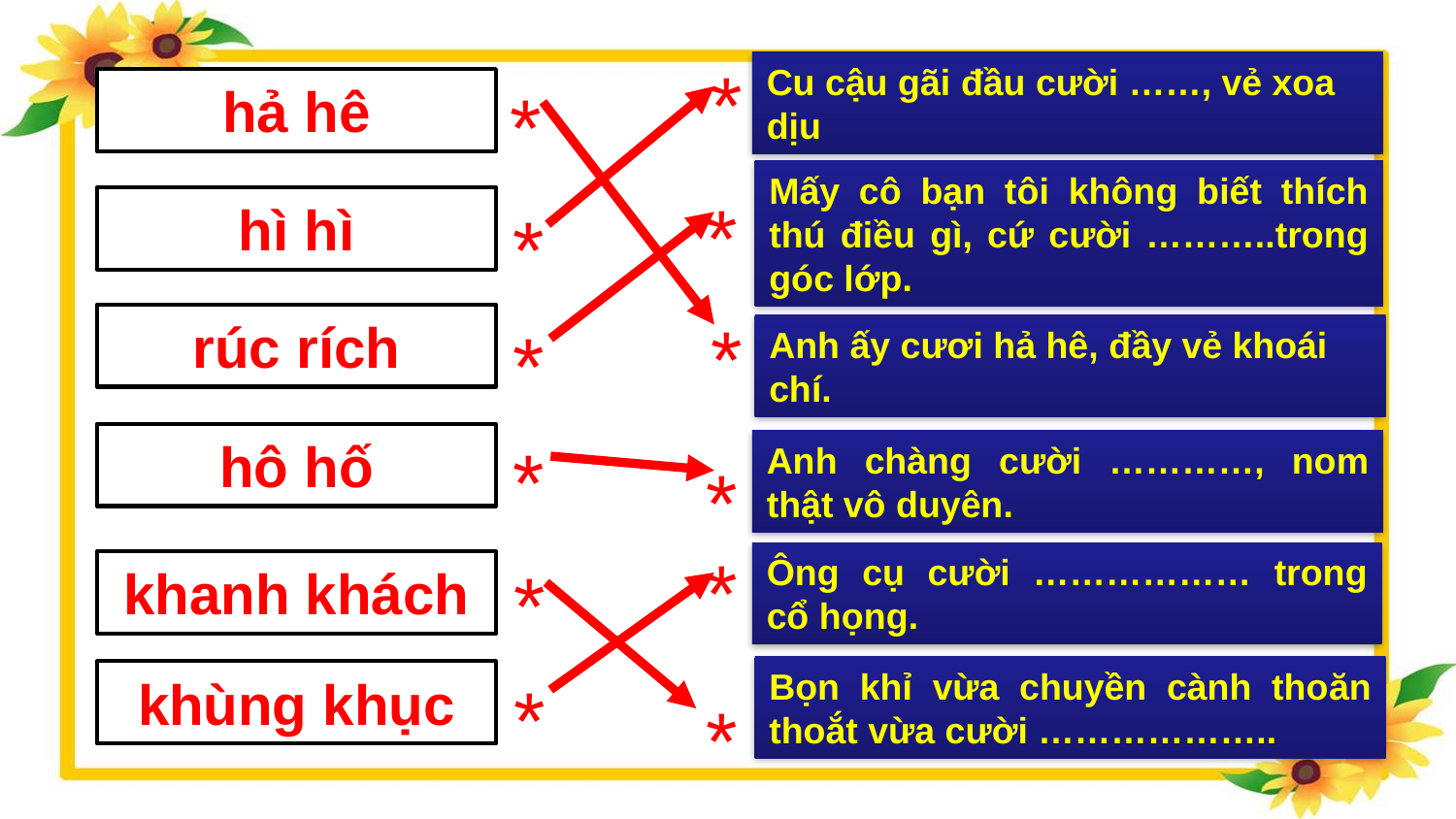

*
Cu cậu gãi đầu cười ……, vẻ xoa dịu
hả hê
*

Mấy cô bạn tôi không biết thích thú điều gì, cứ cười ………..trong góc lớp.
*
hì hì
*

*
rúc rích
*
Anh ấy cươi hả hê, đầy vẻ khoái chí.
*
hô hố
Anh chàng cười …………, nom thật vô duyên.
*

*
Ông cụ cười ……………… trong cổ họng.
*
khanh khách

Bọn khỉ vừa chuyền cành thoăn thoắt vừa cười ………………..
khùng khục
*
*